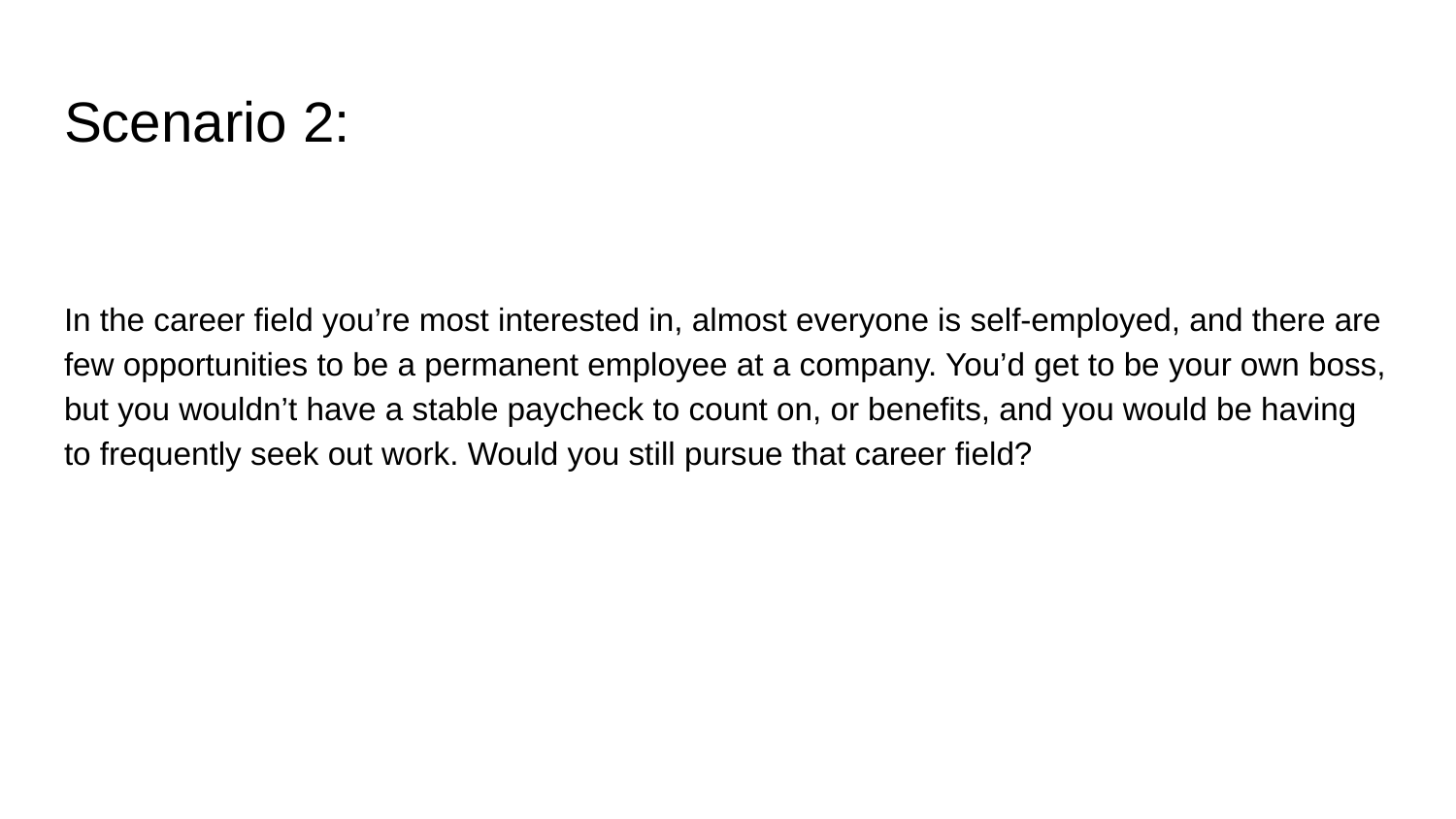

# Scenario 2:

In the career field you’re most interested in, almost everyone is self-employed, and there are few opportunities to be a permanent employee at a company. You’d get to be your own boss, but you wouldn’t have a stable paycheck to count on, or benefits, and you would be having to frequently seek out work. Would you still pursue that career field?